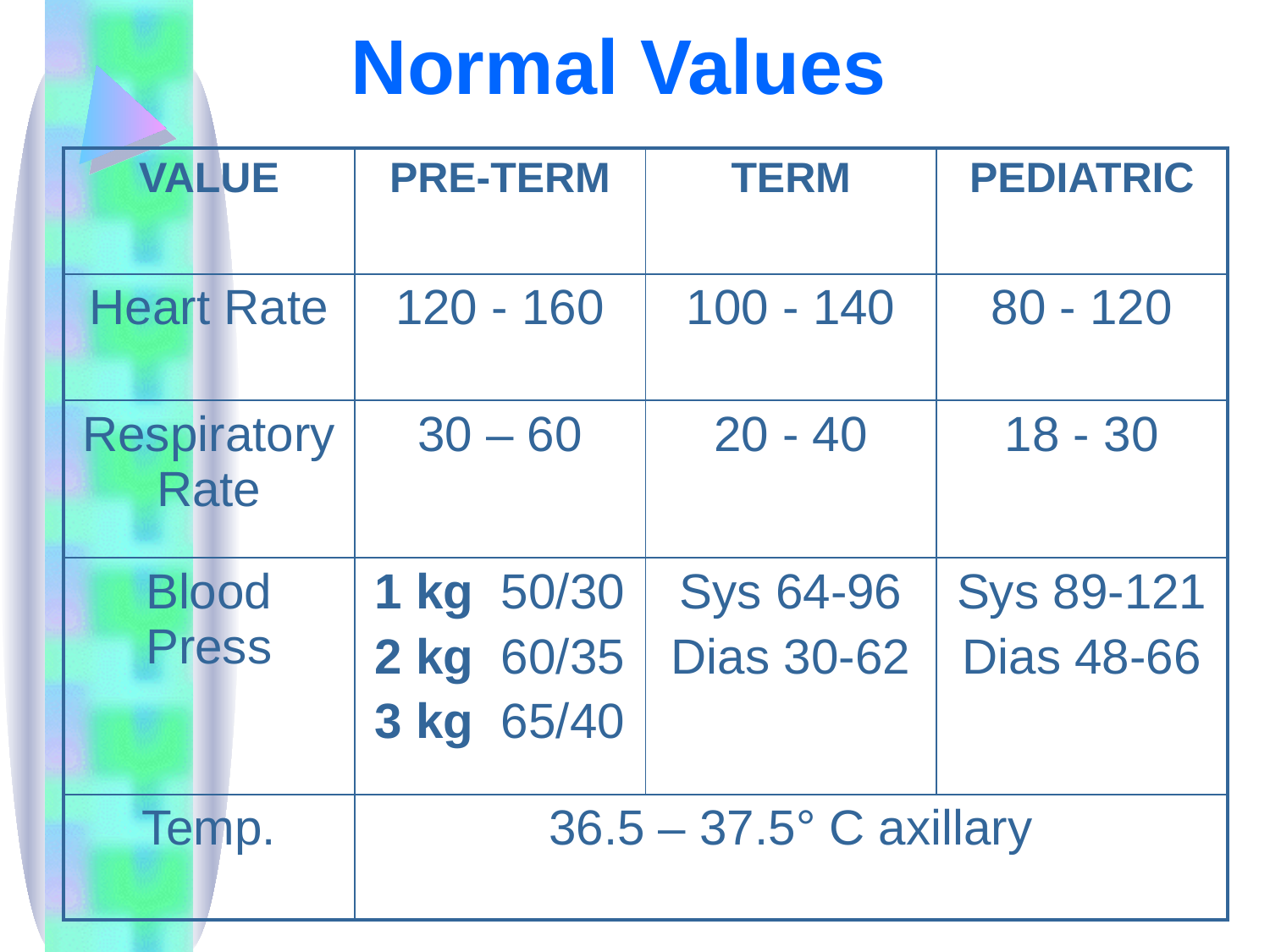

# Normal Values
| VALUE | PRE-TERM | TERM | PEDIATRIC |
| --- | --- | --- | --- |
| Heart Rate | 120 - 160 | 100 - 140 | 80 - 120 |
| Respiratory Rate | 30 – 60 | 20 - 40 | 18 - 30 |
| Blood Press | 1 kg 50/30 2 kg 60/35 3 kg 65/40 | Sys 64-96 Dias 30-62 | Sys 89-121 Dias 48-66 |
| Temp. | 36.5 – 37.5° C axillary |  |  |